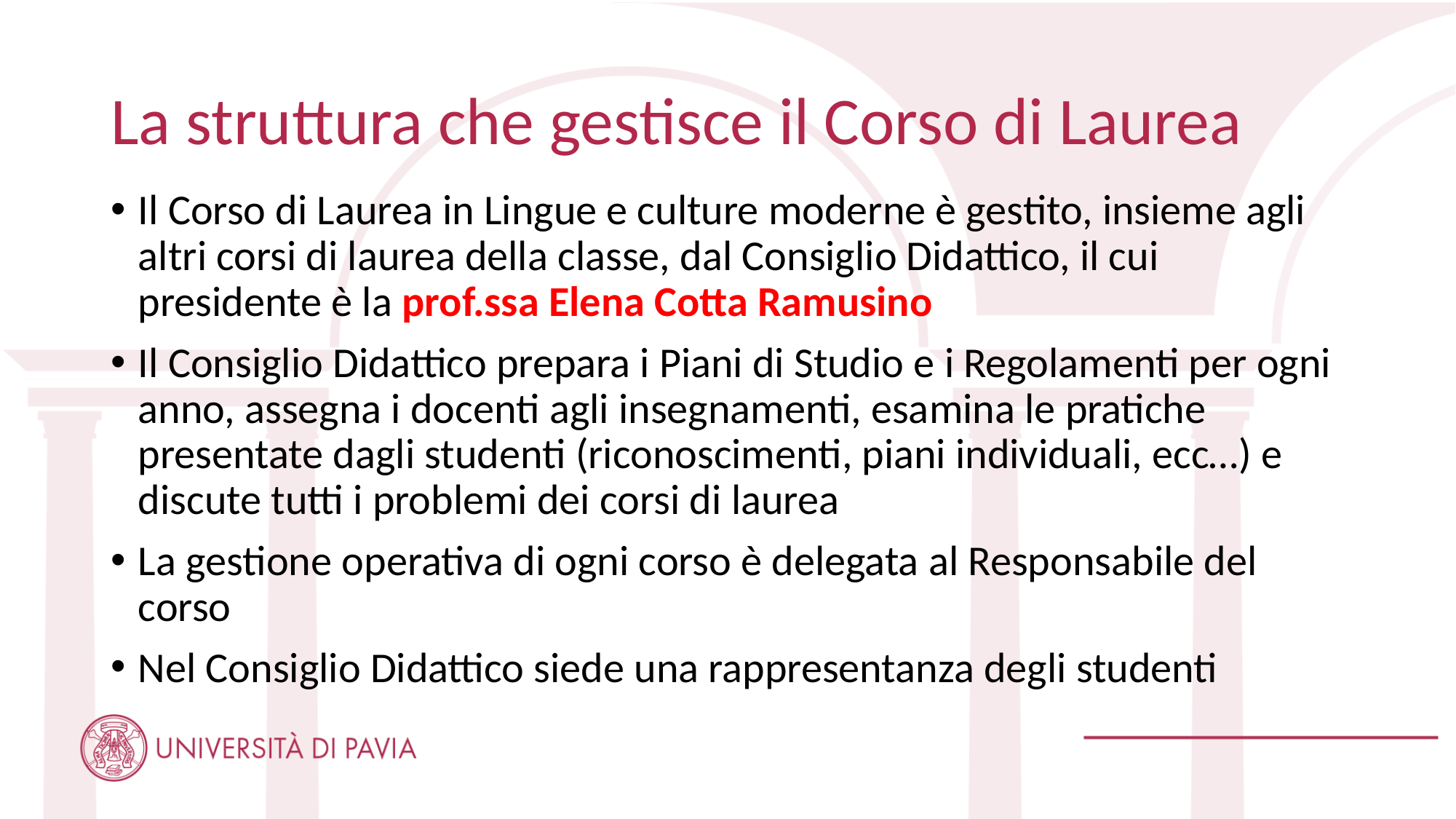

# La struttura che gestisce il Corso di Laurea
Il Corso di Laurea in Lingue e culture moderne è gestito, insieme agli altri corsi di laurea della classe, dal Consiglio Didattico, il cui presidente è la prof.ssa Elena Cotta Ramusino
Il Consiglio Didattico prepara i Piani di Studio e i Regolamenti per ogni anno, assegna i docenti agli insegnamenti, esamina le pratiche presentate dagli studenti (riconoscimenti, piani individuali, ecc…) e discute tutti i problemi dei corsi di laurea
La gestione operativa di ogni corso è delegata al Responsabile del corso
Nel Consiglio Didattico siede una rappresentanza degli studenti